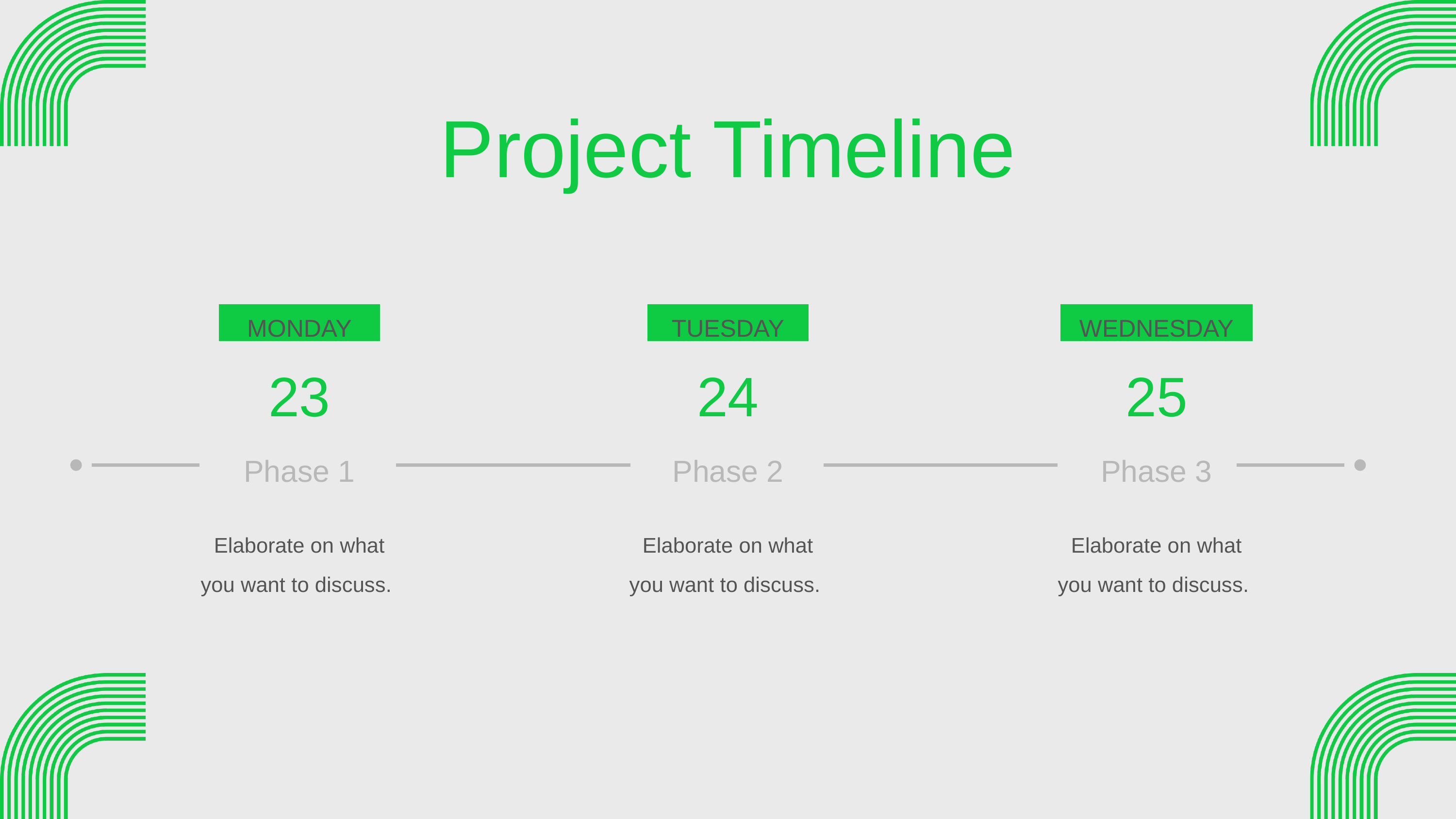

Project Timeline

MONDAY
TUESDAY
WEDNESDAY
23
24
25
Phase 1
Phase 2
Phase 3

Elaborate on what
you want to discuss.
Elaborate on what
you want to discuss.
Elaborate on what
you want to discuss.